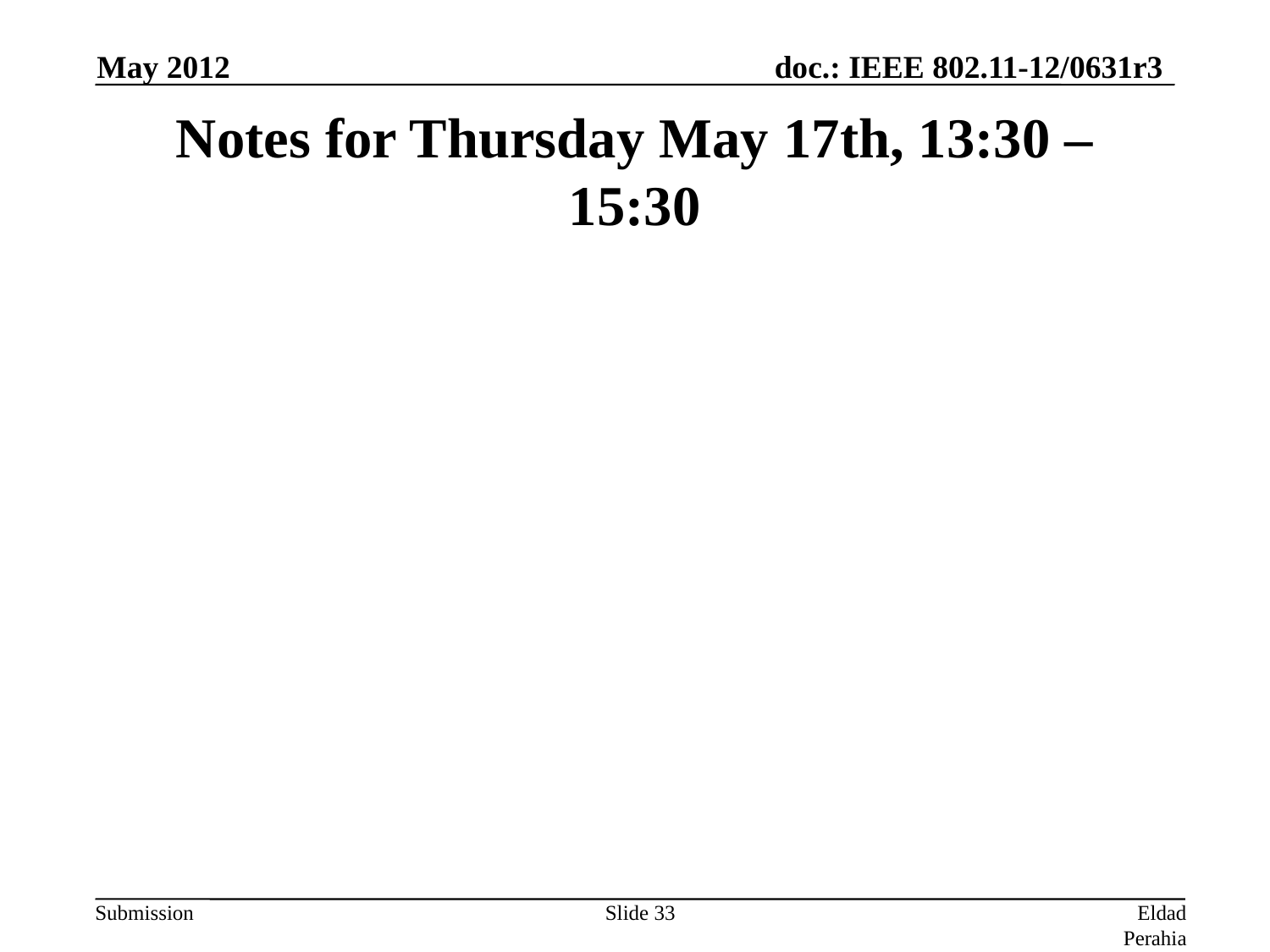

May 2012
# Notes for Thursday May 17th, 13:30 – 15:30

Slide 33
Eldad Perahia, Intel Corporation